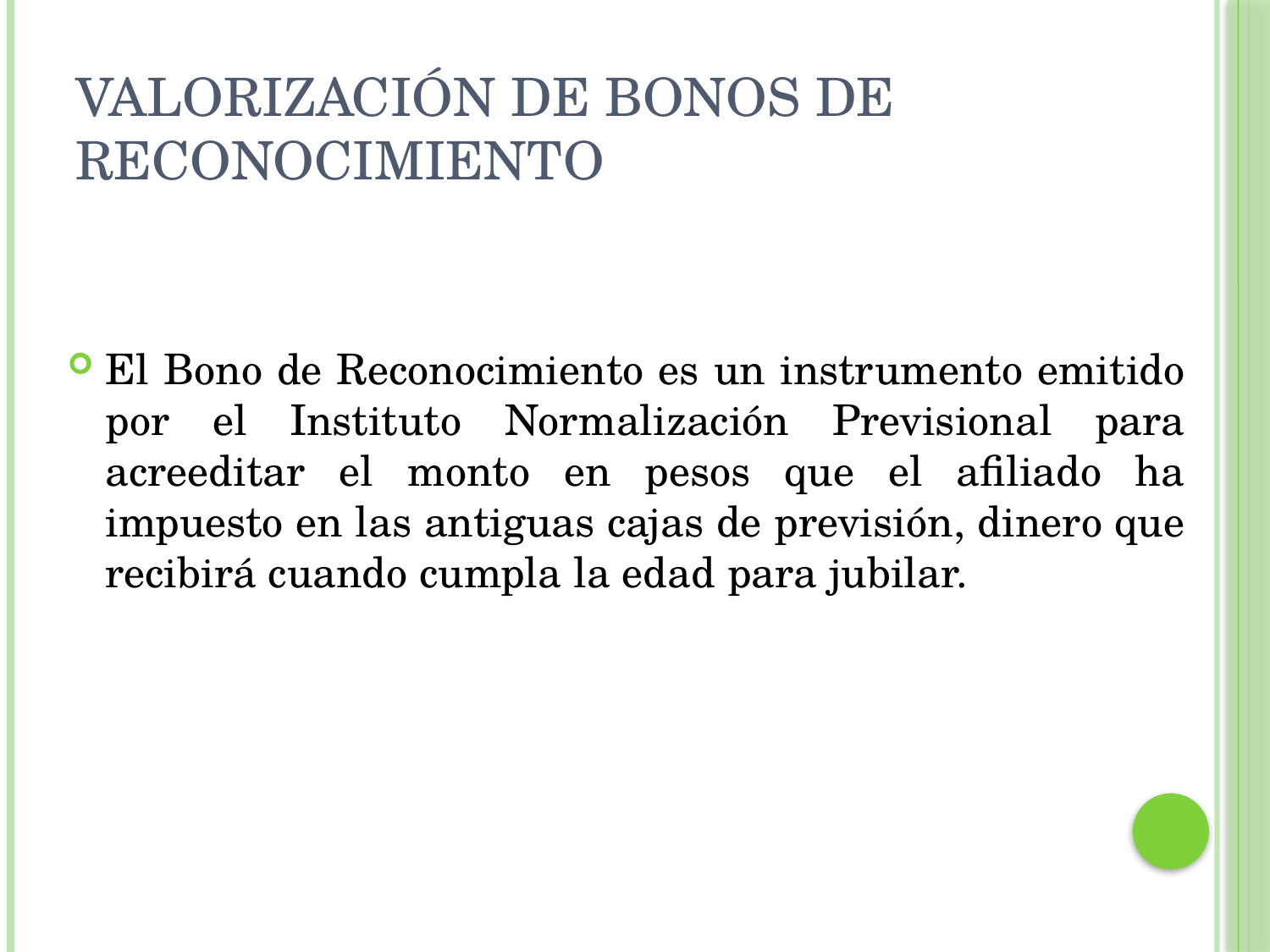

# Valorización de Bonos de Reconocimiento
El Bono de Reconocimiento es un instrumento emitido por el Instituto Normalización Previsional para acreeditar el monto en pesos que el afiliado ha impuesto en las antiguas cajas de previsión, dinero que recibirá cuando cumpla la edad para jubilar.